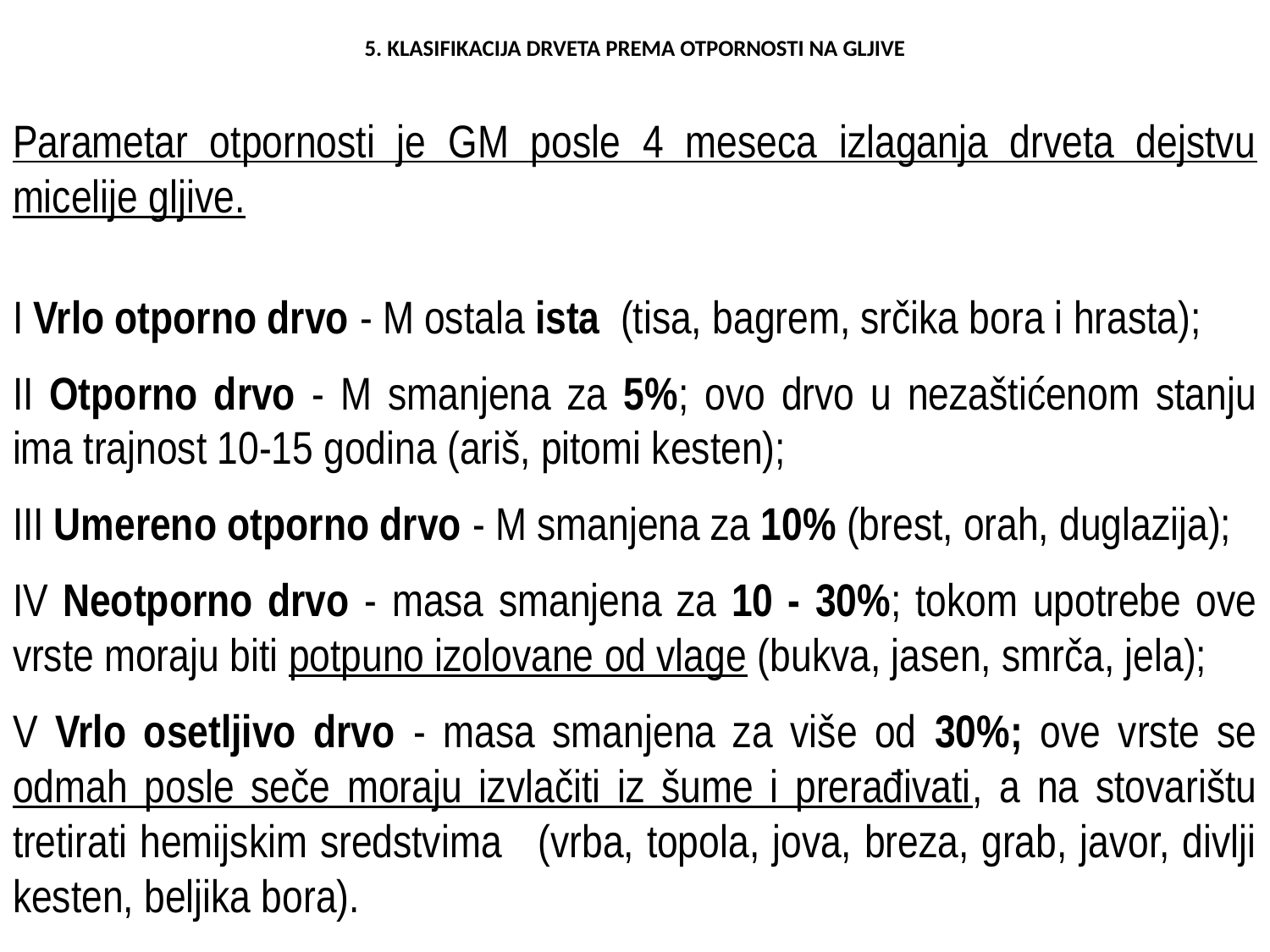

# 5. KLASIFIKACIJA DRVETA PREMA OTPORNOSTI NA GLJIVE
Parametar otpornosti je GM posle 4 meseca izlaganja drveta dejstvu micelije gljive.

I Vrlo otporno drvo - M ostala ista  (tisa, bagrem, srčika bora i hrasta);
II Otporno drvo - M smanjena za 5%; ovo drvo u nezaštićenom stanju ima trajnost 10-15 godina (ariš, pitomi kesten);
III Umereno otporno drvo - M smanjena za 10% (brest, orah, duglazija);
IV Neotporno drvo - masa smanjena za 10 - 30%; tokom upotrebe ove vrste moraju biti potpuno izolovane od vlage (bukva, jasen, smrča, jela);
V Vrlo osetljivo drvo - masa smanjena za više od 30%; ove vrste se odmah posle seče moraju izvlačiti iz šume i prerađivati, a na stovarištu tretirati hemijskim sredstvima	 (vrba, topola, jova, breza, grab, javor, divlji kesten, beljika bora).